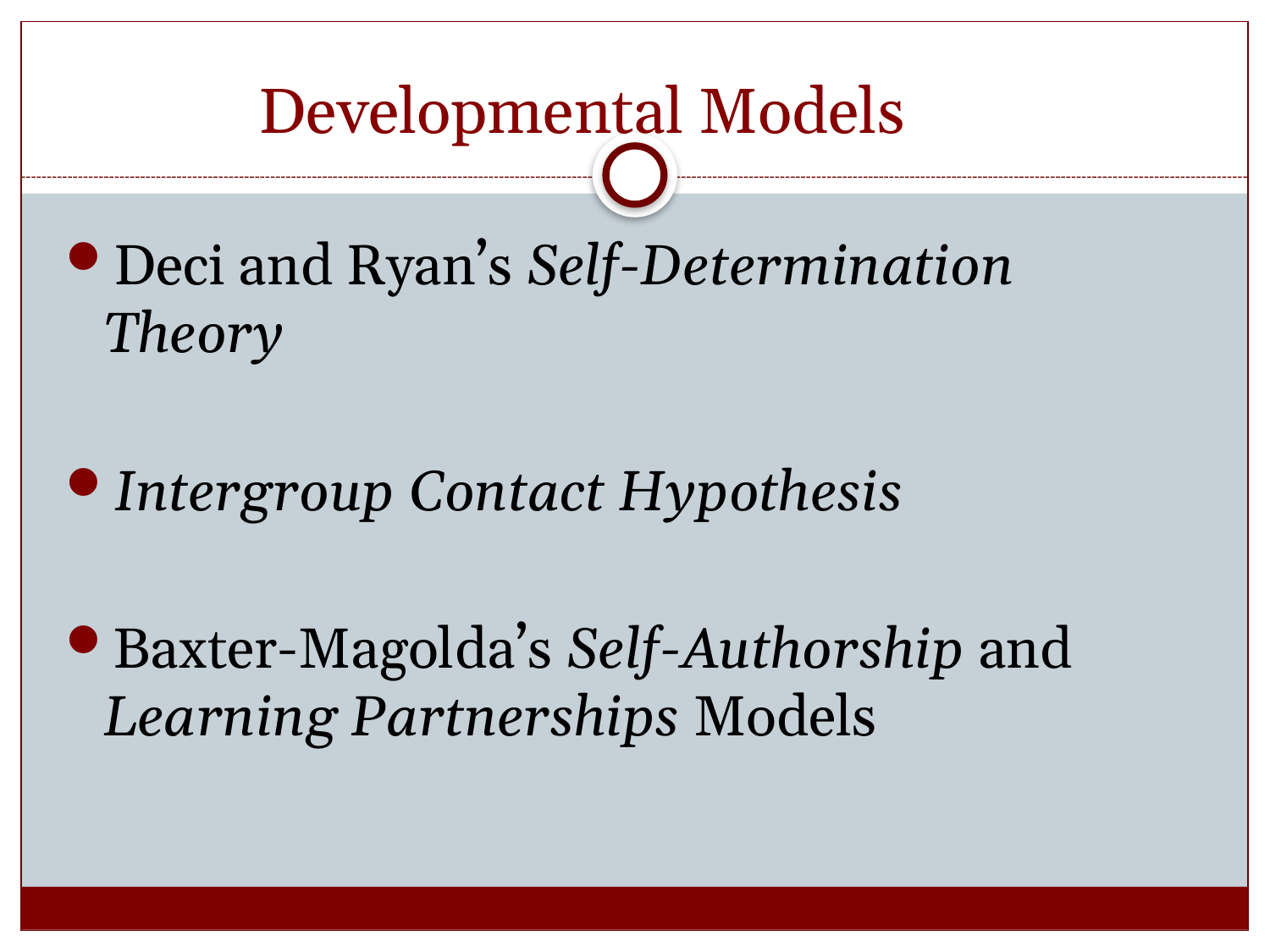

# Developmental Models
Deci and Ryan’s Self-Determination Theory

Intergroup Contact Hypothesis

Baxter-Magolda’s Self-Authorship and Learning Partnerships Models